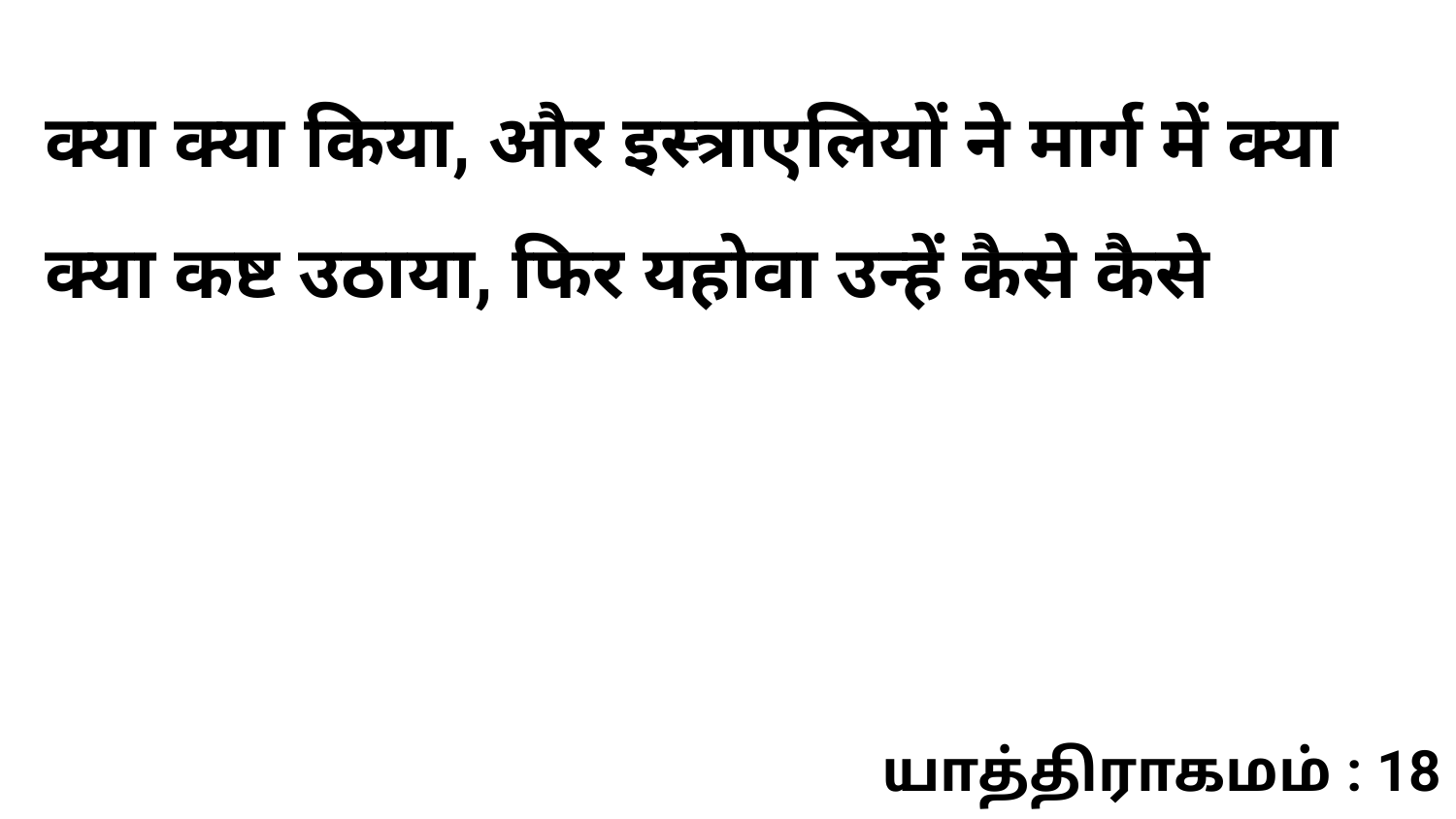

क्या क्या किया, और इस्त्राएलियों ने मार्ग में क्या क्या कष्ट उठाया, फिर यहोवा उन्हें कैसे कैसे
யாத்திராகமம் : 18